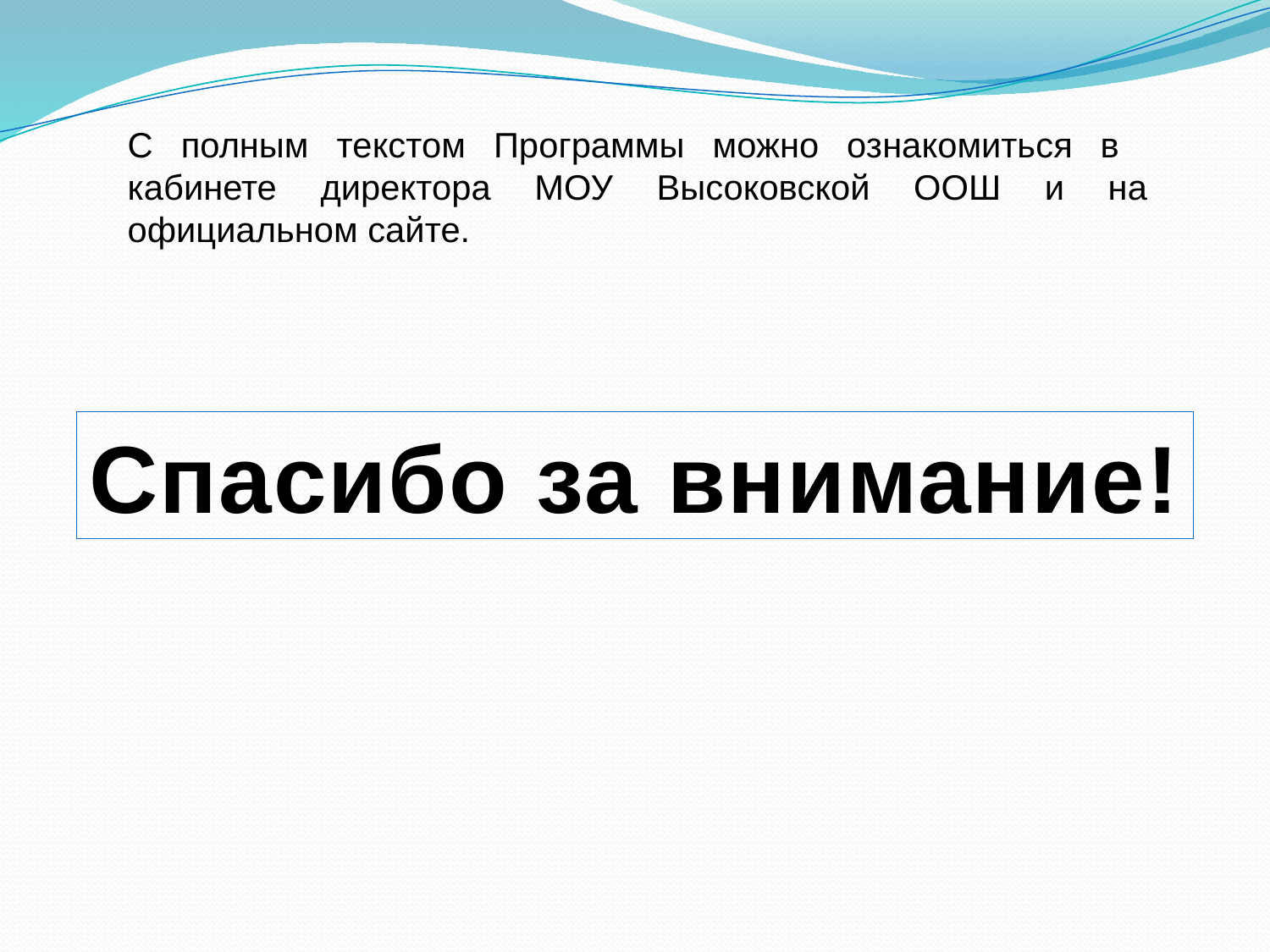

С полным текстом Программы можно ознакомиться в  кабинете директора МОУ Высоковской ООШ и на официальном сайте.
Спасибо за внимание!